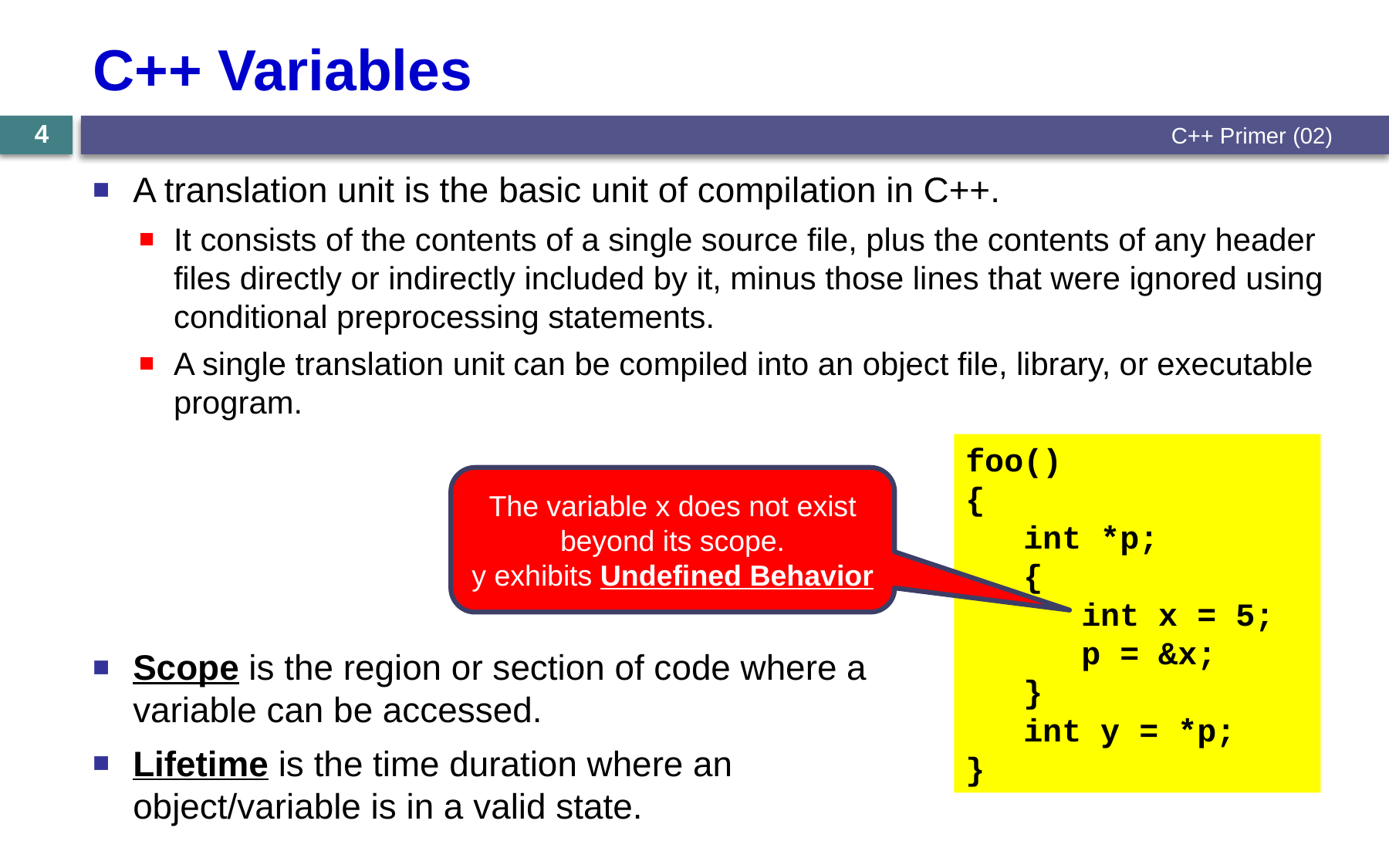

# C++ Variables
4
C++ Primer (02)
A translation unit is the basic unit of compilation in C++.
It consists of the contents of a single source file, plus the contents of any header files directly or indirectly included by it, minus those lines that were ignored using conditional preprocessing statements.
A single translation unit can be compiled into an object file, library, or executable program.
foo()
{
   int *p;
   {
      int x = 5;
      p = &x;
   }
   int y = *p;
}
The variable x does not exist beyond its scope.
y exhibits Undefined Behavior
Scope is the region or section of code where a variable can be accessed.
Lifetime is the time duration where an object/variable is in a valid state.